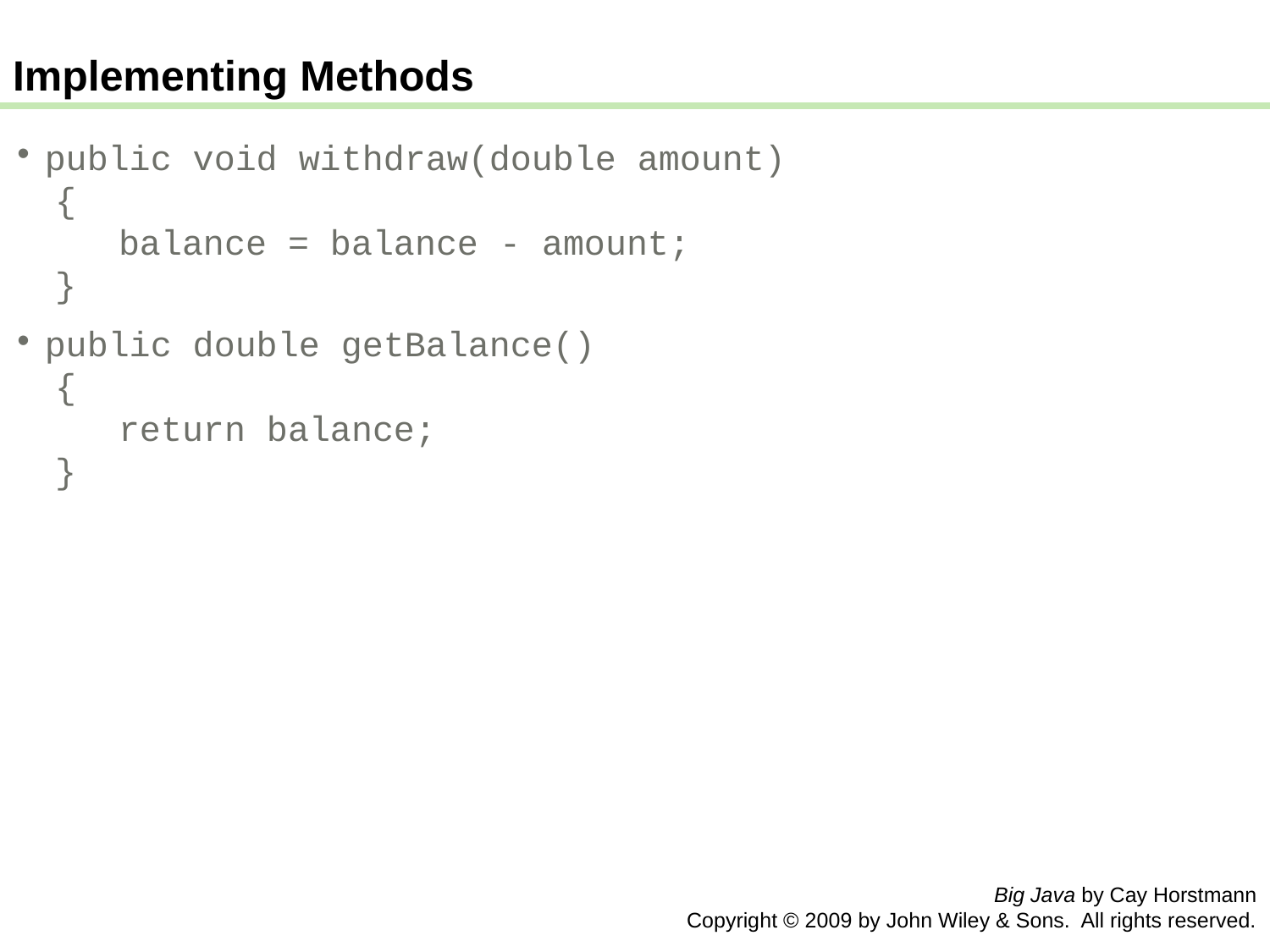

Implementing Methods
public void withdraw(double amount)
  {
     balance = balance - amount;
  }
public double getBalance()
  {
     return balance;
  }
Big Java by Cay Horstmann
Copyright © 2009 by John Wiley & Sons.  All rights reserved.